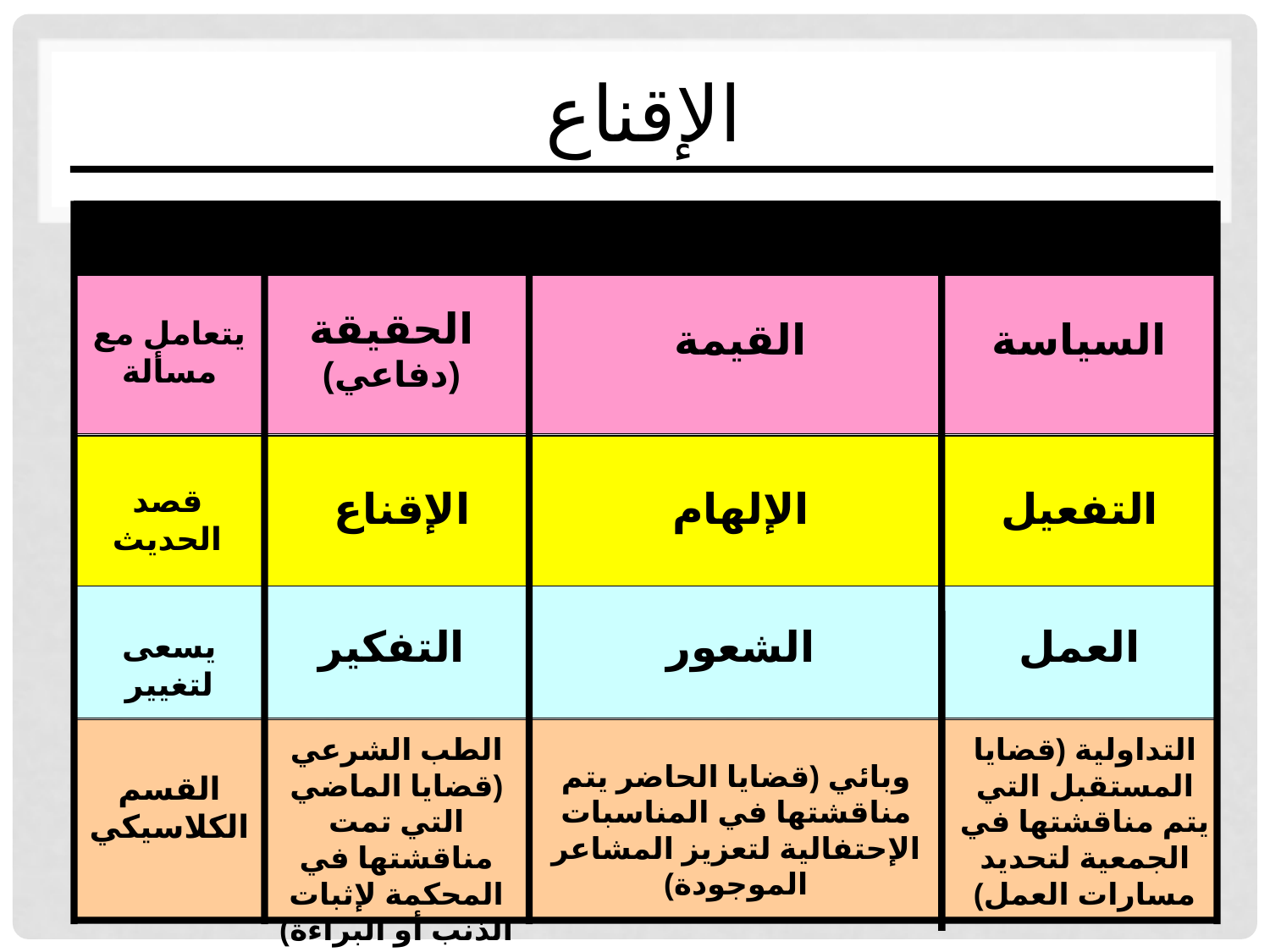

# الإقناع

الحقيقة
(دفاعي)
يتعامل مع مسألة
القيمة
السياسة

قصد الحديث
الإقناع
الإلهام
التفعيل

التفكير
الشعور
العمل
يسعى لتغيير

الطب الشرعي (قضايا الماضي التي تمت مناقشتها في المحكمة لإثبات الذنب أو البراءة)
التداولية (قضايا المستقبل التي يتم مناقشتها في الجمعية لتحديد مسارات العمل)
وبائي (قضايا الحاضر يتم مناقشتها في المناسبات الإحتفالية لتعزيز المشاعر الموجودة)
القسم الكلاسيكي